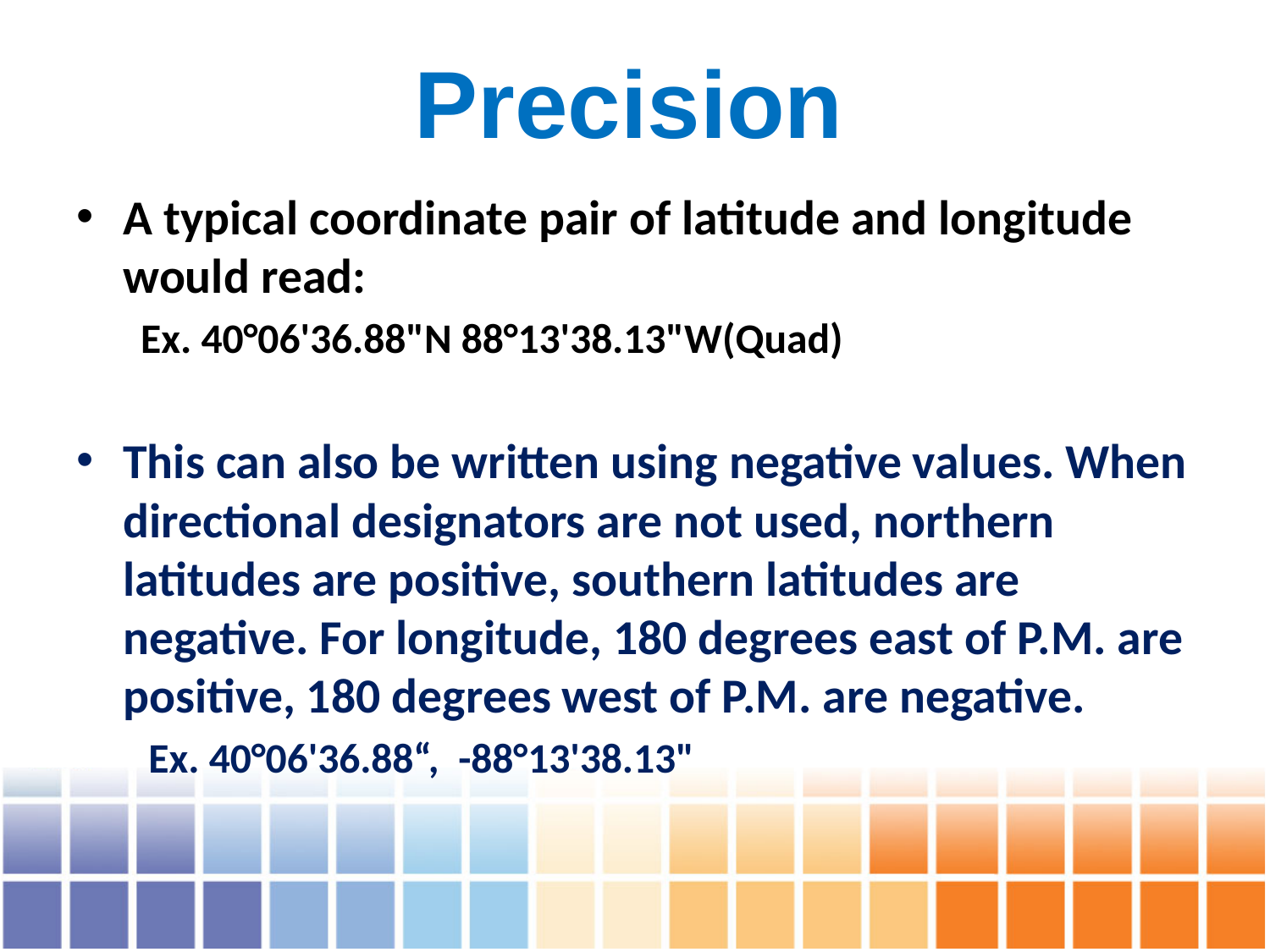

# Precision
A typical coordinate pair of latitude and longitude would read:
 Ex. 40°06'36.88"N 88°13'38.13"W(Quad)

This can also be written using negative values. When directional designators are not used, northern latitudes are positive, southern latitudes are negative. For longitude, 180 degrees east of P.M. are positive, 180 degrees west of P.M. are negative.
 Ex. 40°06'36.88“,  -88°13'38.13"